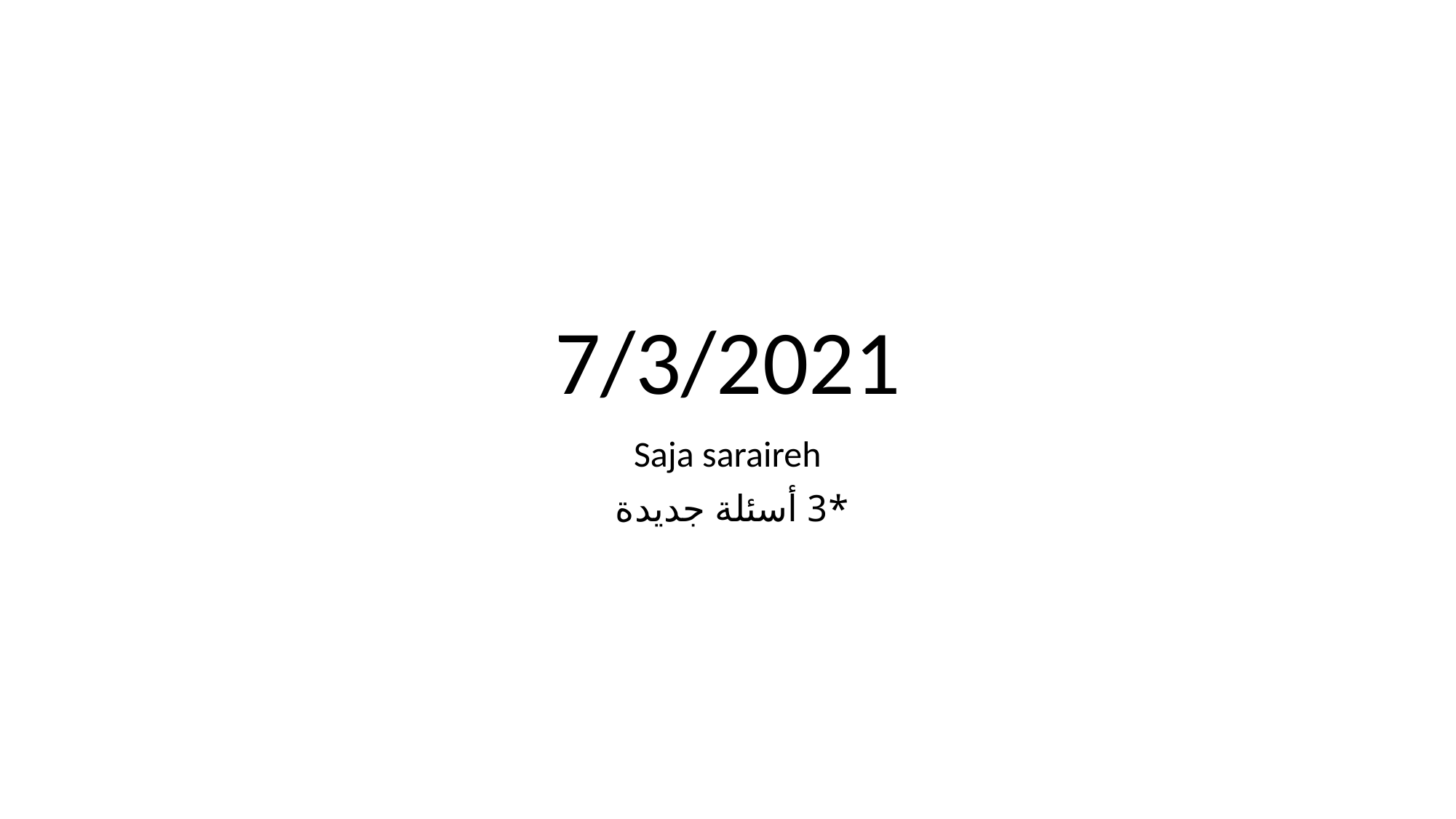

# 7/3/2021
Saja saraireh
*3 أسئلة جديدة